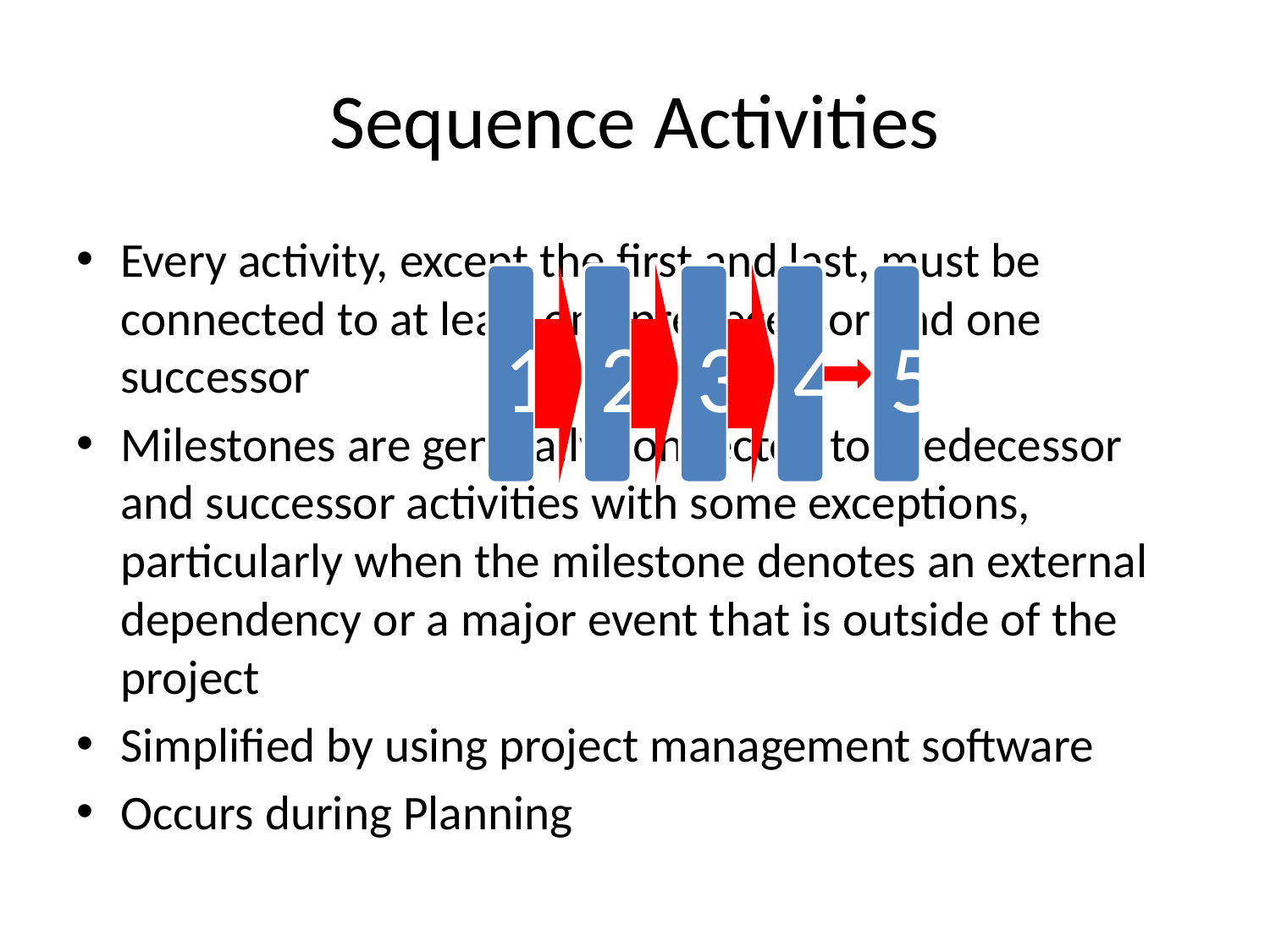

# Sequence Activities
Every activity, except the first and last, must be connected to at least one predecessor and one successor
Milestones are generally connected to predecessor and successor activities with some exceptions, particularly when the milestone denotes an external dependency or a major event that is outside of the project
Simplified by using project management software
Occurs during Planning
1
2
3
4
5